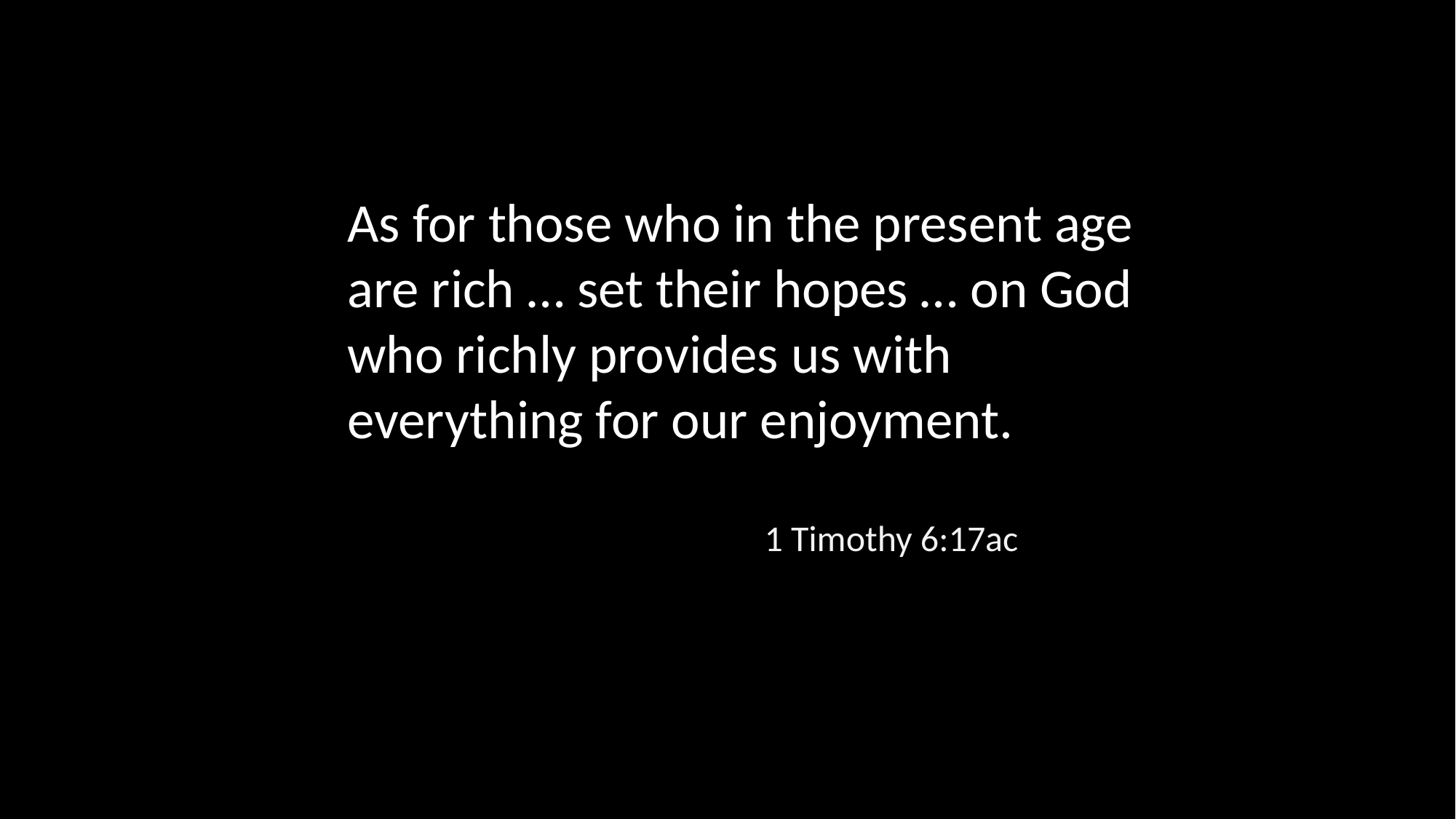

As for those who in the present age are rich … set their hopes … on God who richly provides us with everything for our enjoyment.
1 Timothy 6:17ac